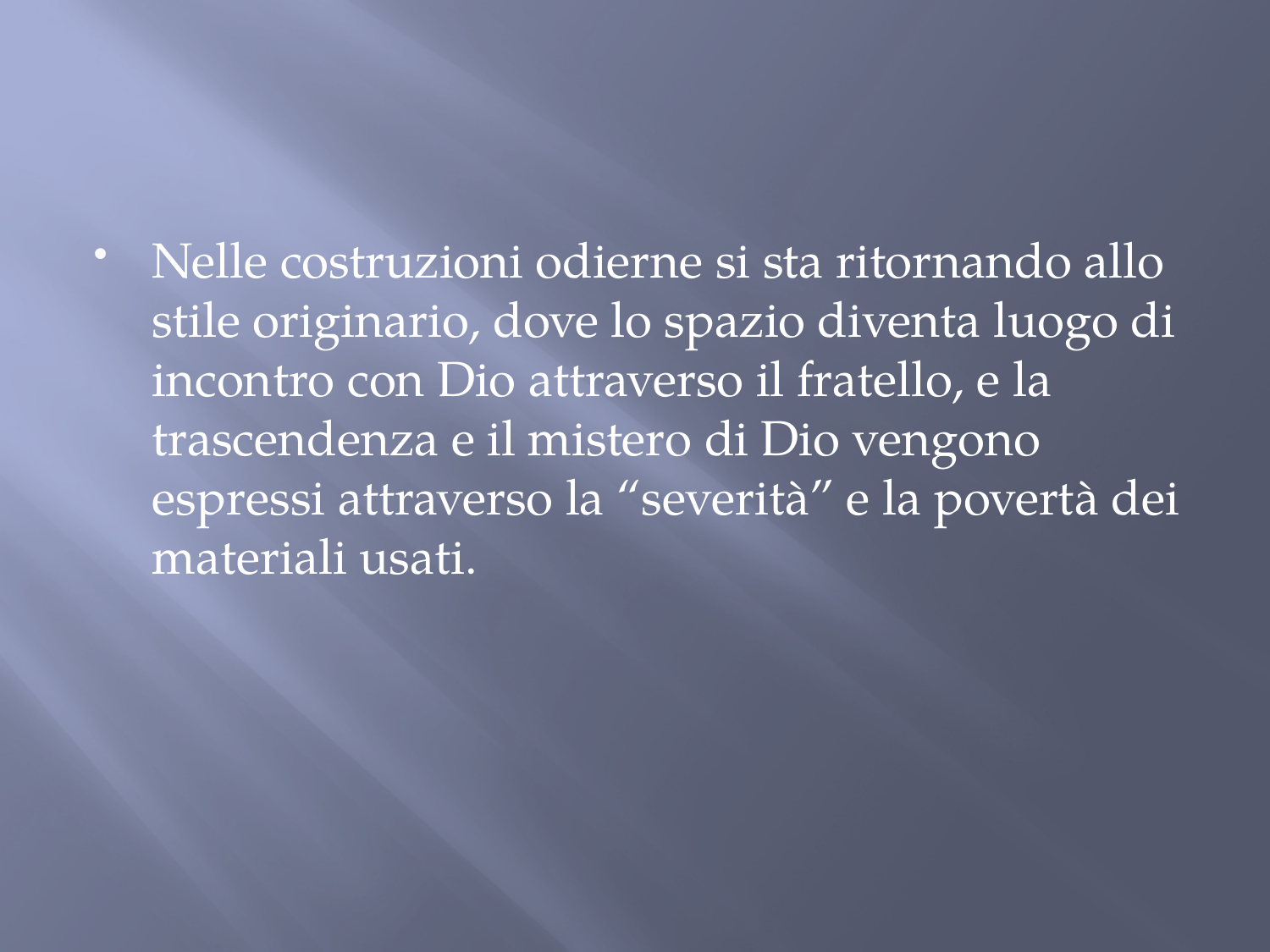

Nelle costruzioni odierne si sta ritornando allo stile originario, dove lo spazio diventa luogo di incontro con Dio attraverso il fratello, e la trascendenza e il mistero di Dio vengono espressi attraverso la “severità” e la povertà dei materiali usati.